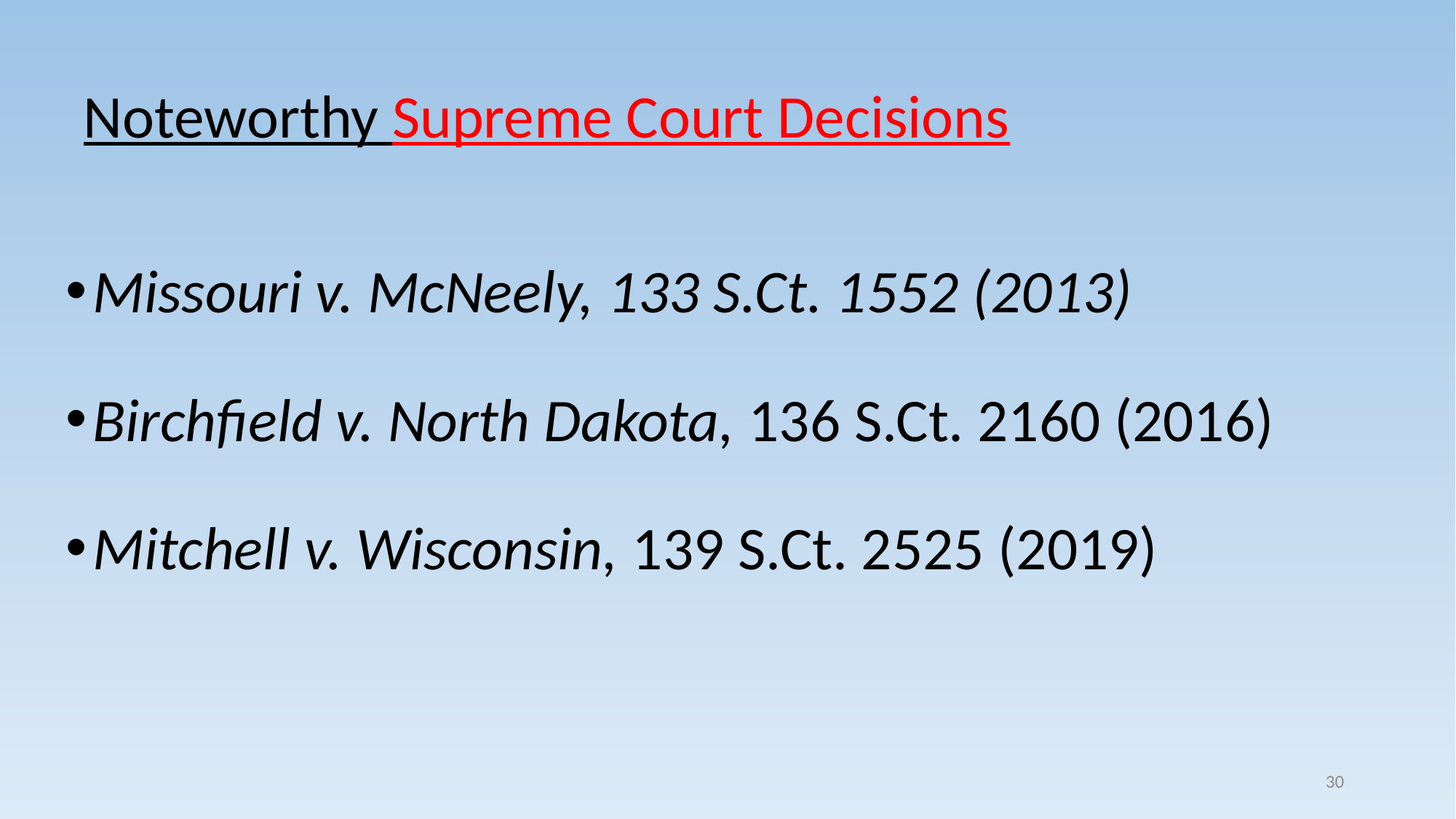

# Noteworthy Supreme Court Decisions
Missouri v. McNeely, 133 S.Ct. 1552 (2013)

Birchfield v. North Dakota, 136 S.Ct. 2160 (2016)

Mitchell v. Wisconsin, 139 S.Ct. 2525 (2019)

30